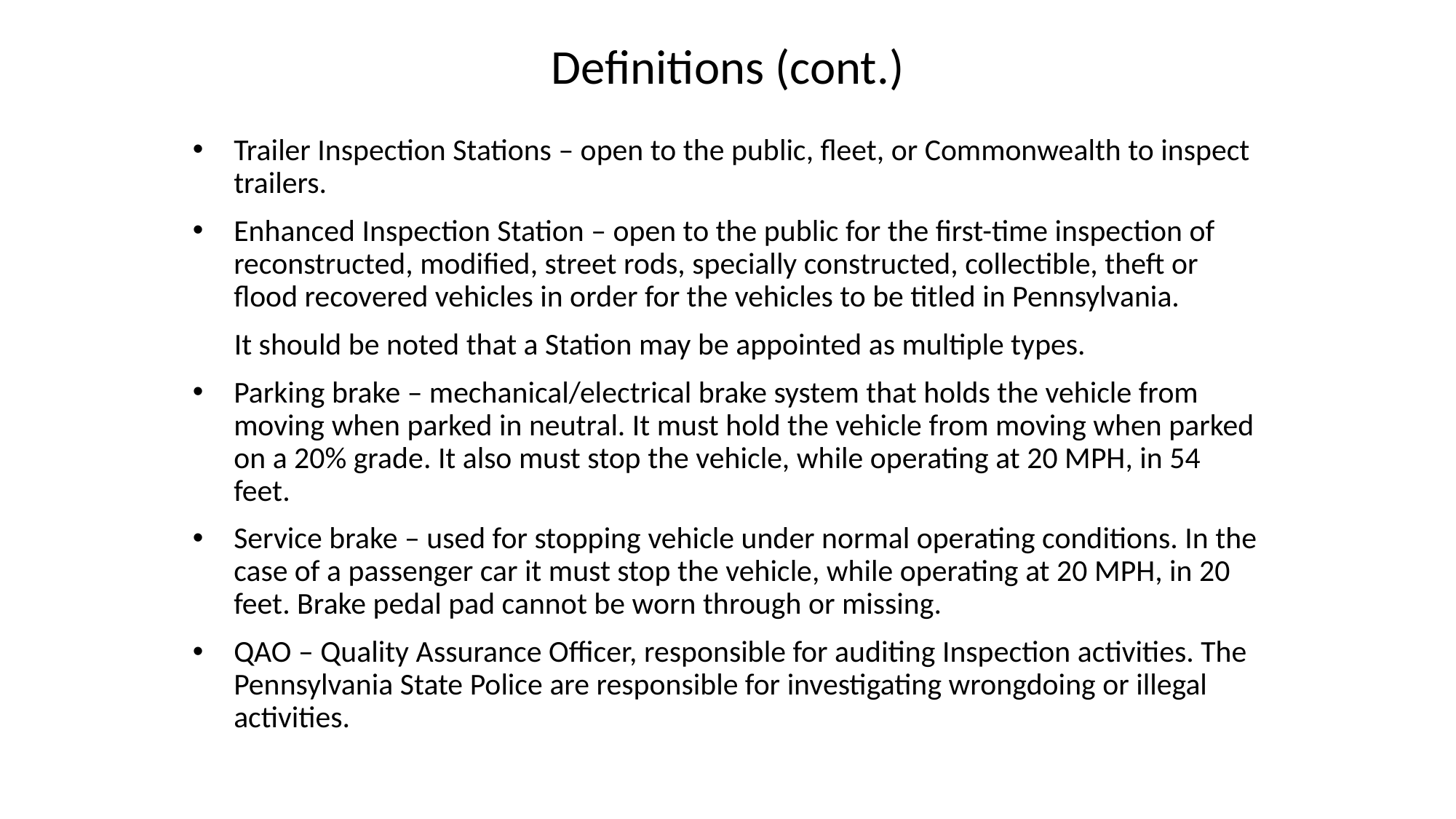

# Definitions (cont.)
Trailer Inspection Stations – open to the public, fleet, or Commonwealth to inspect trailers.
Enhanced Inspection Station – open to the public for the first-time inspection of reconstructed, modified, street rods, specially constructed, collectible, theft or flood recovered vehicles in order for the vehicles to be titled in Pennsylvania.
      It should be noted that a Station may be appointed as multiple types.
Parking brake – mechanical/electrical brake system that holds the vehicle from moving when parked in neutral. It must hold the vehicle from moving when parked on a 20% grade. It also must stop the vehicle, while operating at 20 MPH, in 54 feet.
Service brake – used for stopping vehicle under normal operating conditions. In the case of a passenger car it must stop the vehicle, while operating at 20 MPH, in 20 feet. Brake pedal pad cannot be worn through or missing.
QAO – Quality Assurance Officer, responsible for auditing Inspection activities. The Pennsylvania State Police are responsible for investigating wrongdoing or illegal activities.